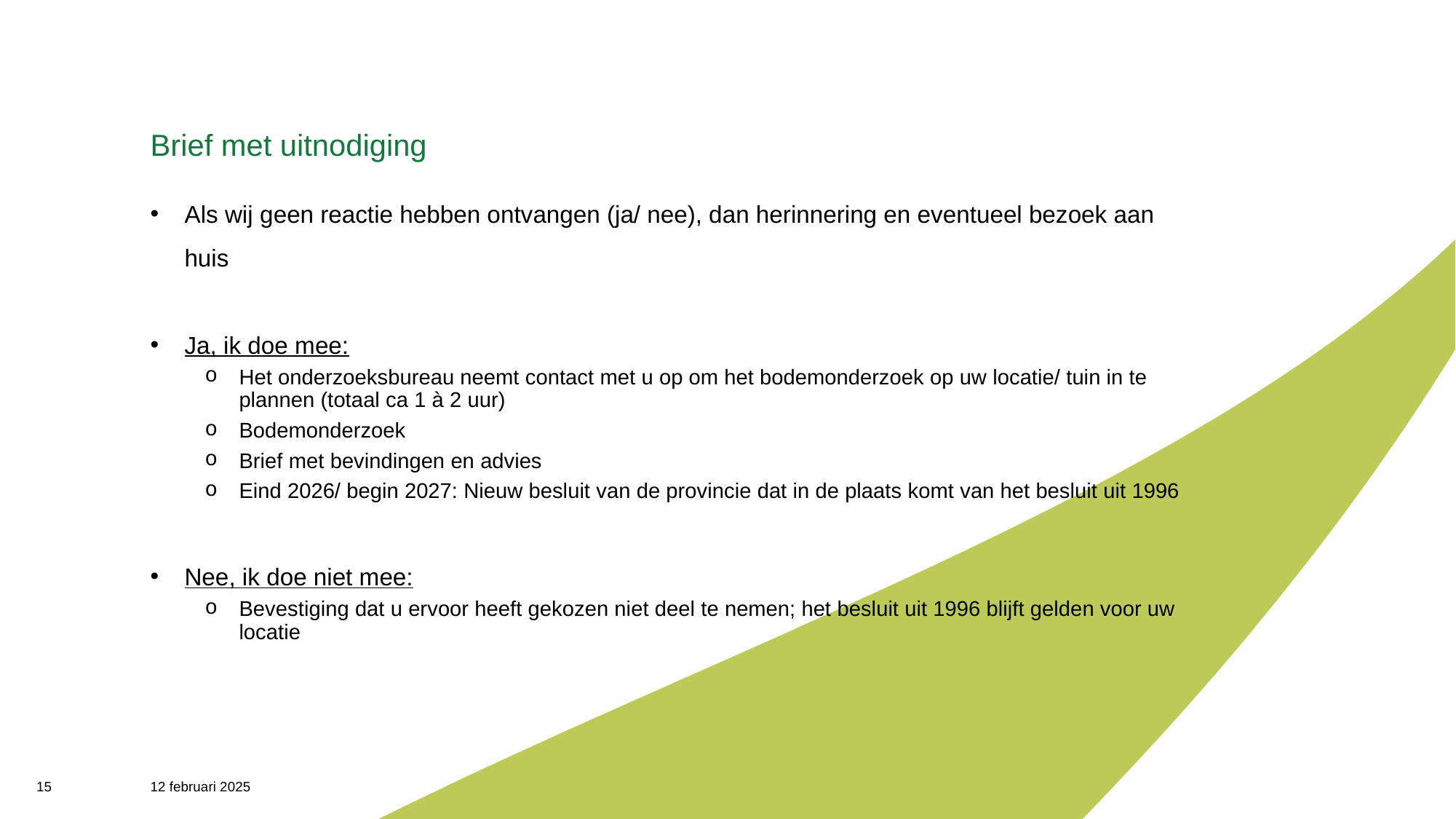

# Brief met uitnodiging
Als wij geen reactie hebben ontvangen (ja/ nee), dan herinnering en eventueel bezoek aan huis

Ja, ik doe mee:
Het onderzoeksbureau neemt contact met u op om het bodemonderzoek op uw locatie/ tuin in te plannen (totaal ca 1 à 2 uur)
Bodemonderzoek
Brief met bevindingen en advies
Eind 2026/ begin 2027: Nieuw besluit van de provincie dat in de plaats komt van het besluit uit 1996

Nee, ik doe niet mee:
Bevestiging dat u ervoor heeft gekozen niet deel te nemen; het besluit uit 1996 blijft gelden voor uw locatie

15
12 februari 2025